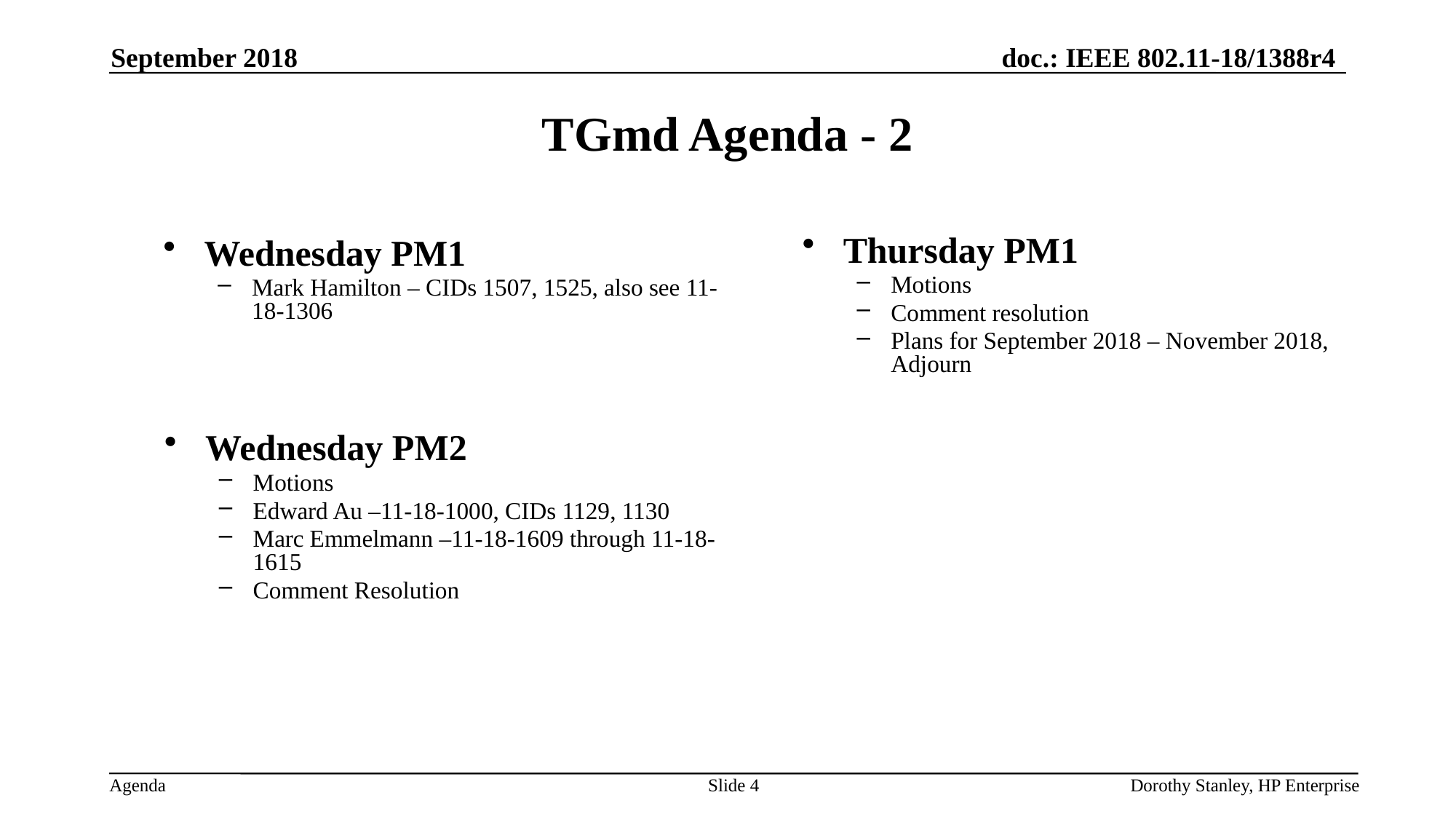

September 2018
# TGmd Agenda - 2
Thursday PM1
Motions
Comment resolution
Plans for September 2018 – November 2018, Adjourn
Wednesday PM1
Mark Hamilton – CIDs 1507, 1525, also see 11-18-1306

Wednesday PM2
Motions
Edward Au –11-18-1000, CIDs 1129, 1130
Marc Emmelmann –11-18-1609 through 11-18-1615
Comment Resolution

Slide 4
Dorothy Stanley, HP Enterprise